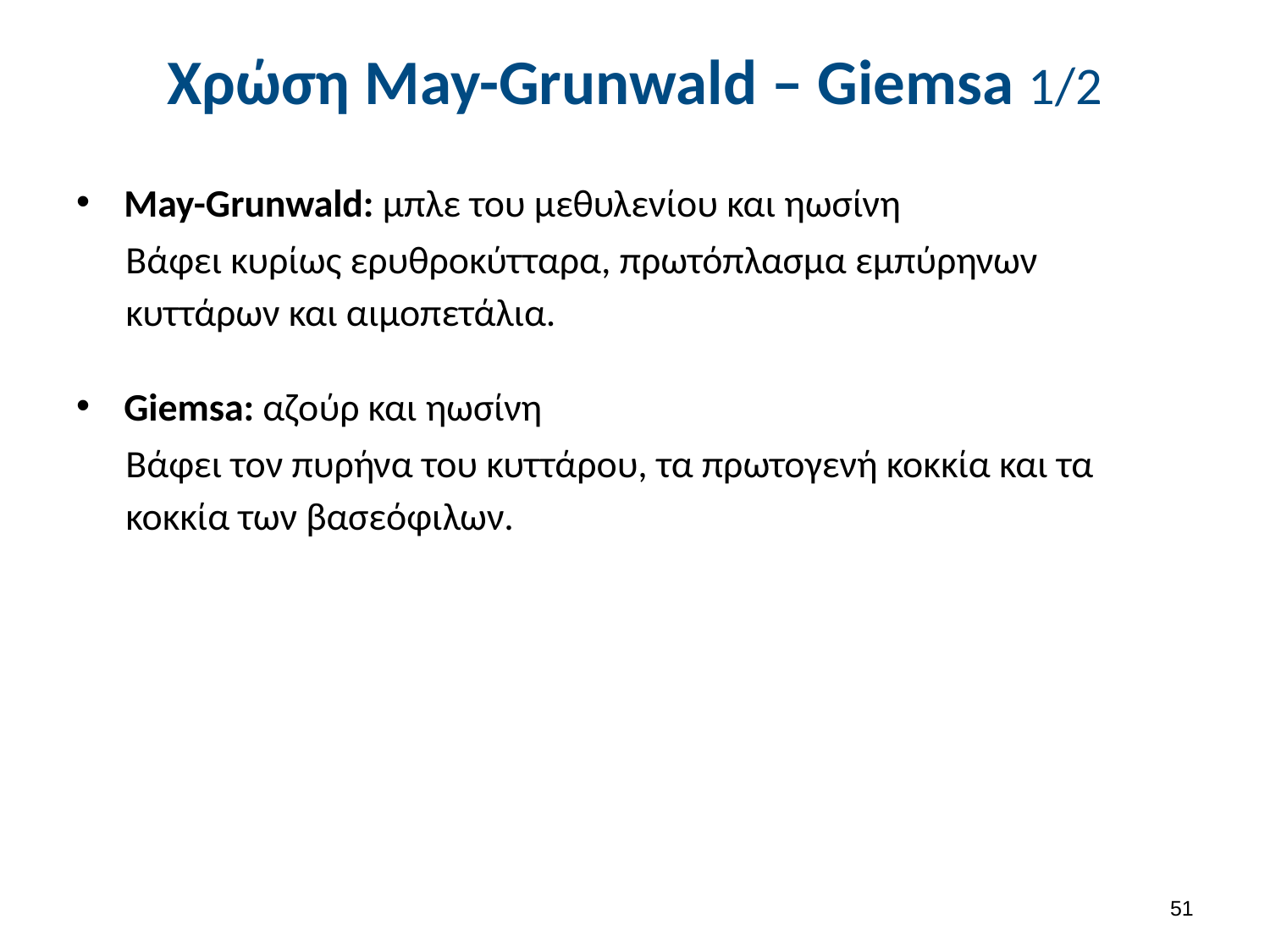

# Χρώση May-Grunwald – Giemsa 1/2
May-Grunwald: μπλε του μεθυλενίου και ηωσίνη
Βάφει κυρίως ερυθροκύτταρα, πρωτόπλασμα εμπύρηνων κυττάρων και αιμοπετάλια.
Giemsa: αζούρ και ηωσίνη
Βάφει τον πυρήνα του κυττάρου, τα πρωτογενή κοκκία και τα κοκκία των βασεόφιλων.
51